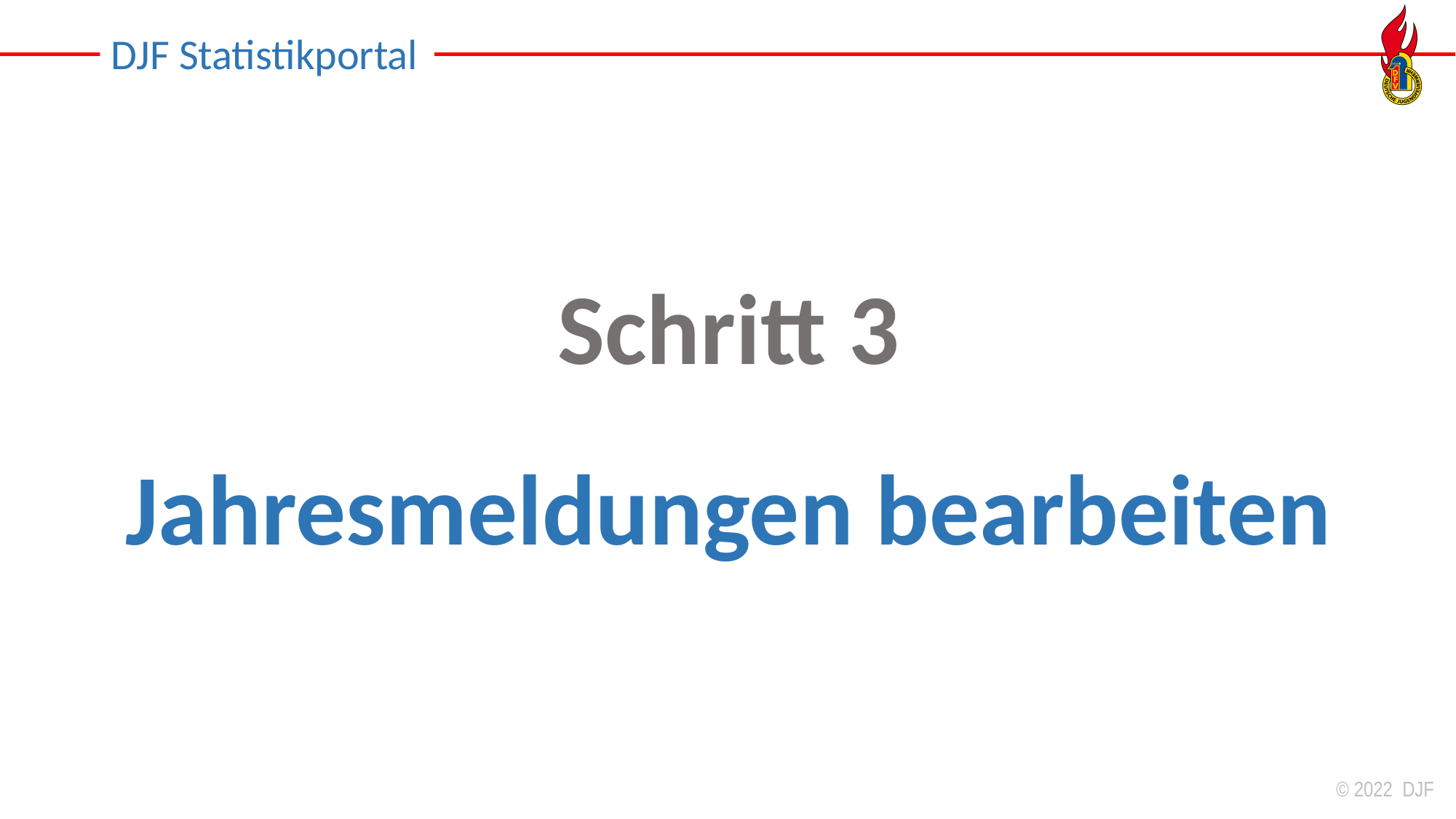

# DJF Statistikportal
Schritt 3
Jahresmeldungen bearbeiten